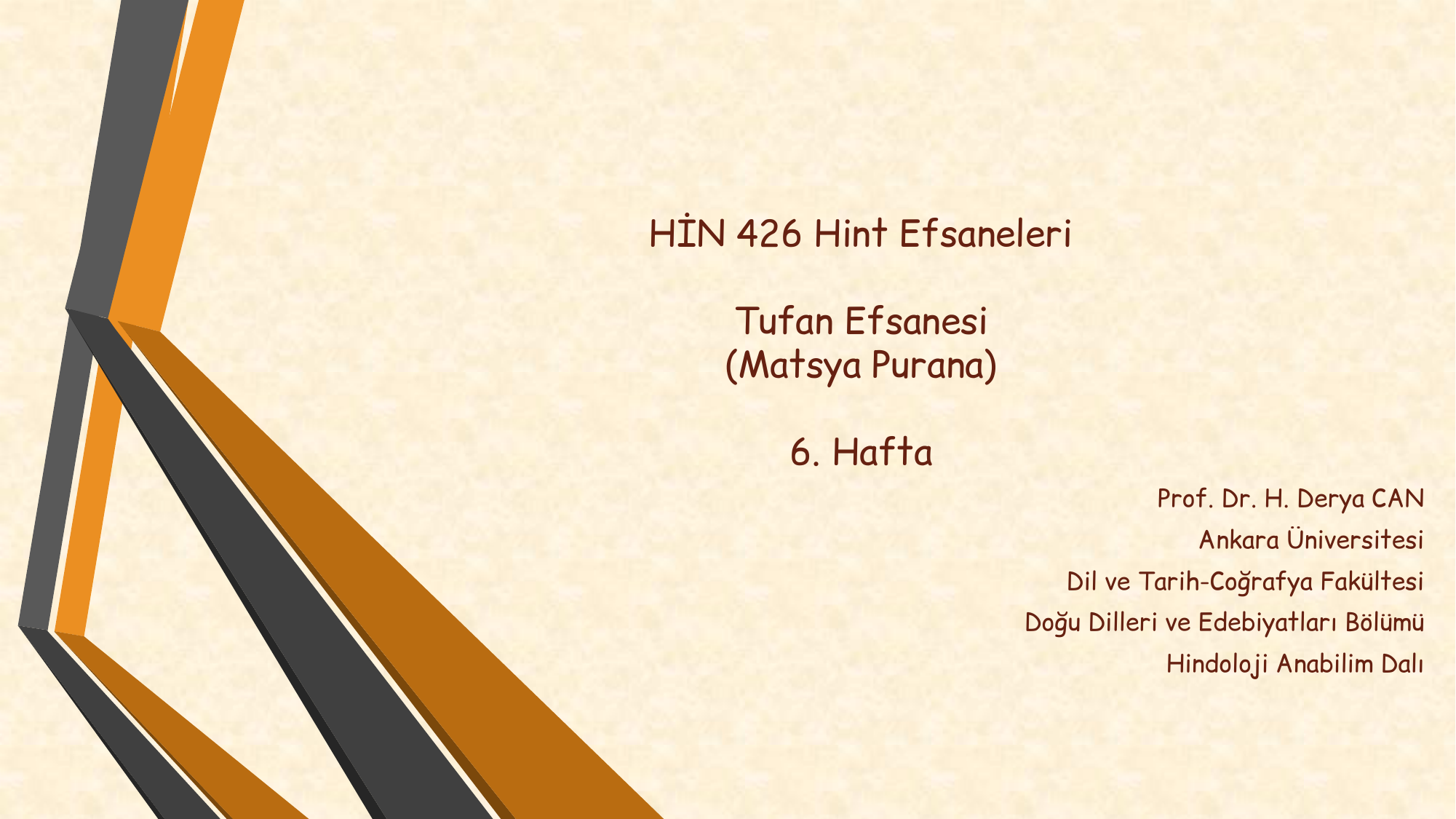

# HİN 426 Hint Efsaneleri Tufan Efsanesi (Matsya Purana) 6. Hafta
Prof. Dr. H. Derya CAN
Ankara Üniversitesi
Dil ve Tarih-Coğrafya Fakültesi
Doğu Dilleri ve Edebiyatları Bölümü
Hindoloji Anabilim Dalı